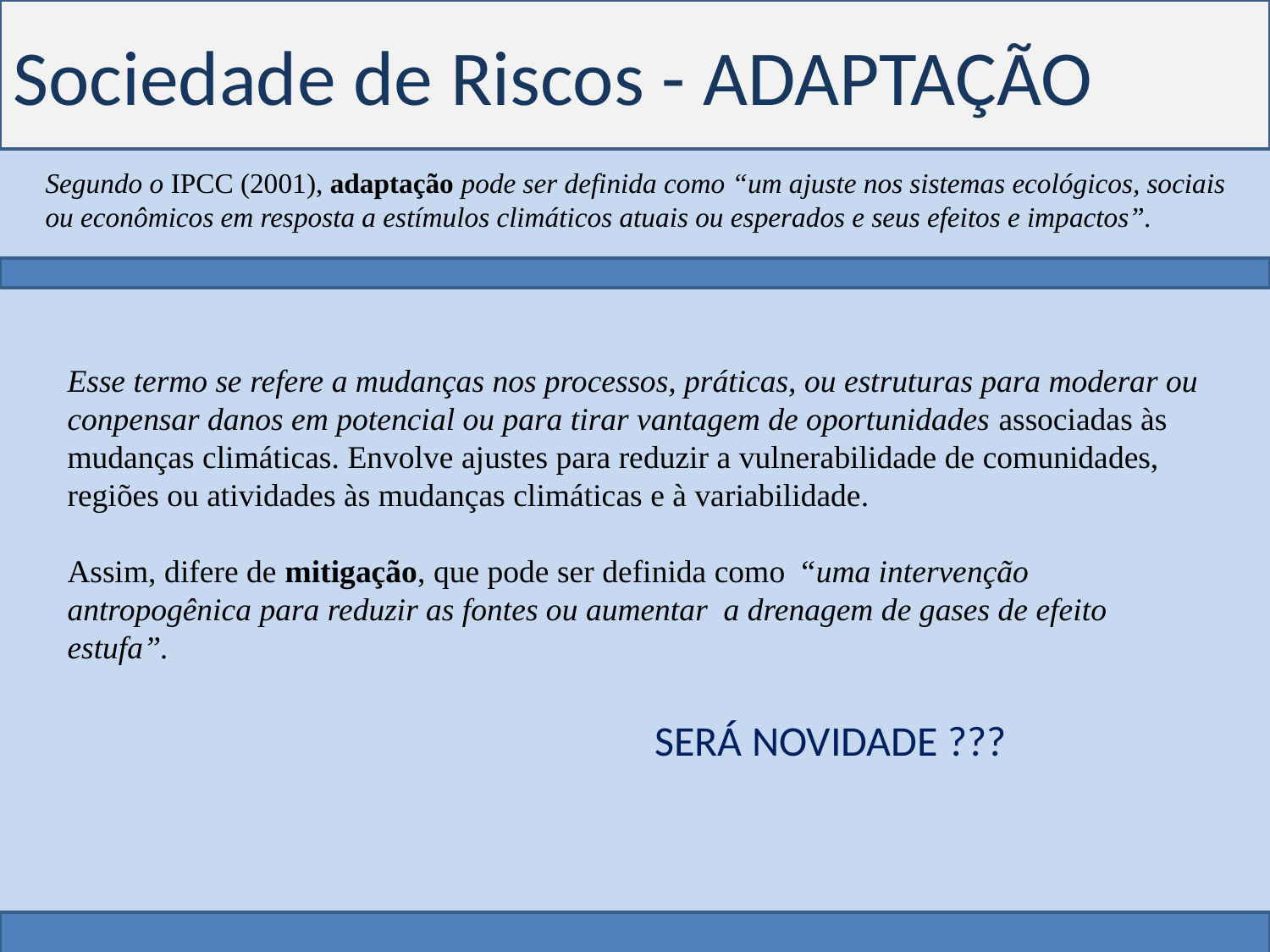

# Sociedade de Riscos - ADAPTAÇÃO
Segundo o IPCC (2001), adaptação pode ser definida como “um ajuste nos sistemas ecológicos, sociais ou econômicos em resposta a estímulos climáticos atuais ou esperados e seus efeitos e impactos”.

Esse termo se refere a mudanças nos processos, práticas, ou estruturas para moderar ou conpensar danos em potencial ou para tirar vantagem de oportunidades associadas às mudanças climáticas. Envolve ajustes para reduzir a vulnerabilidade de comunidades, regiões ou atividades às mudanças climáticas e à variabilidade.

Assim, difere de mitigação, que pode ser definida como  “uma intervenção antropogênica para reduzir as fontes ou aumentar  a drenagem de gases de efeito estufa”.
SERÁ NOVIDADE ???